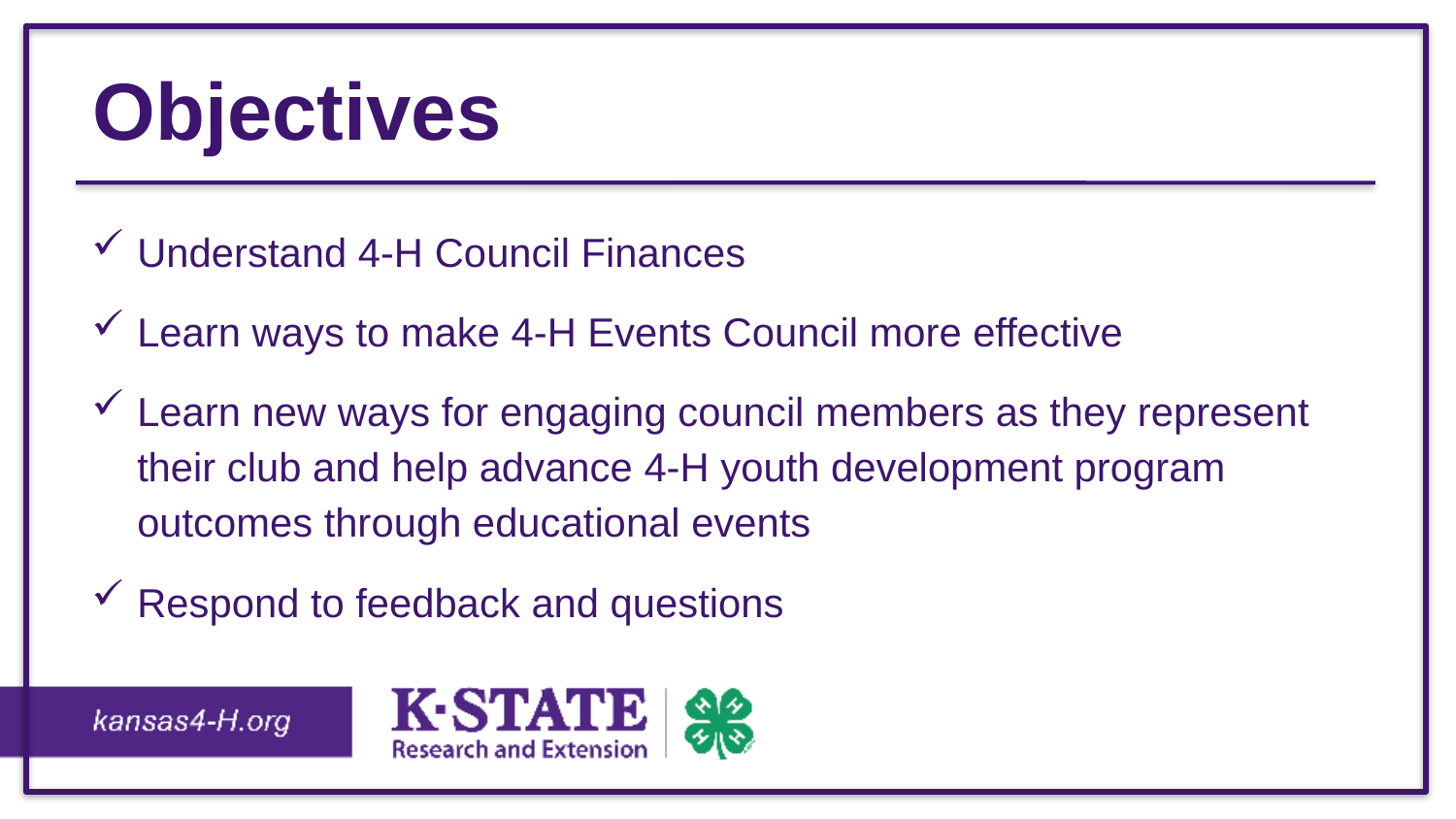

# Objectives
Understand 4-H Council Finances​
Learn ways to make 4-H Events Council more effective ​
Learn new ways for engaging council members as they represent their club and help advance 4-H youth development program outcomes through educational events​
Respond to feedback and questions